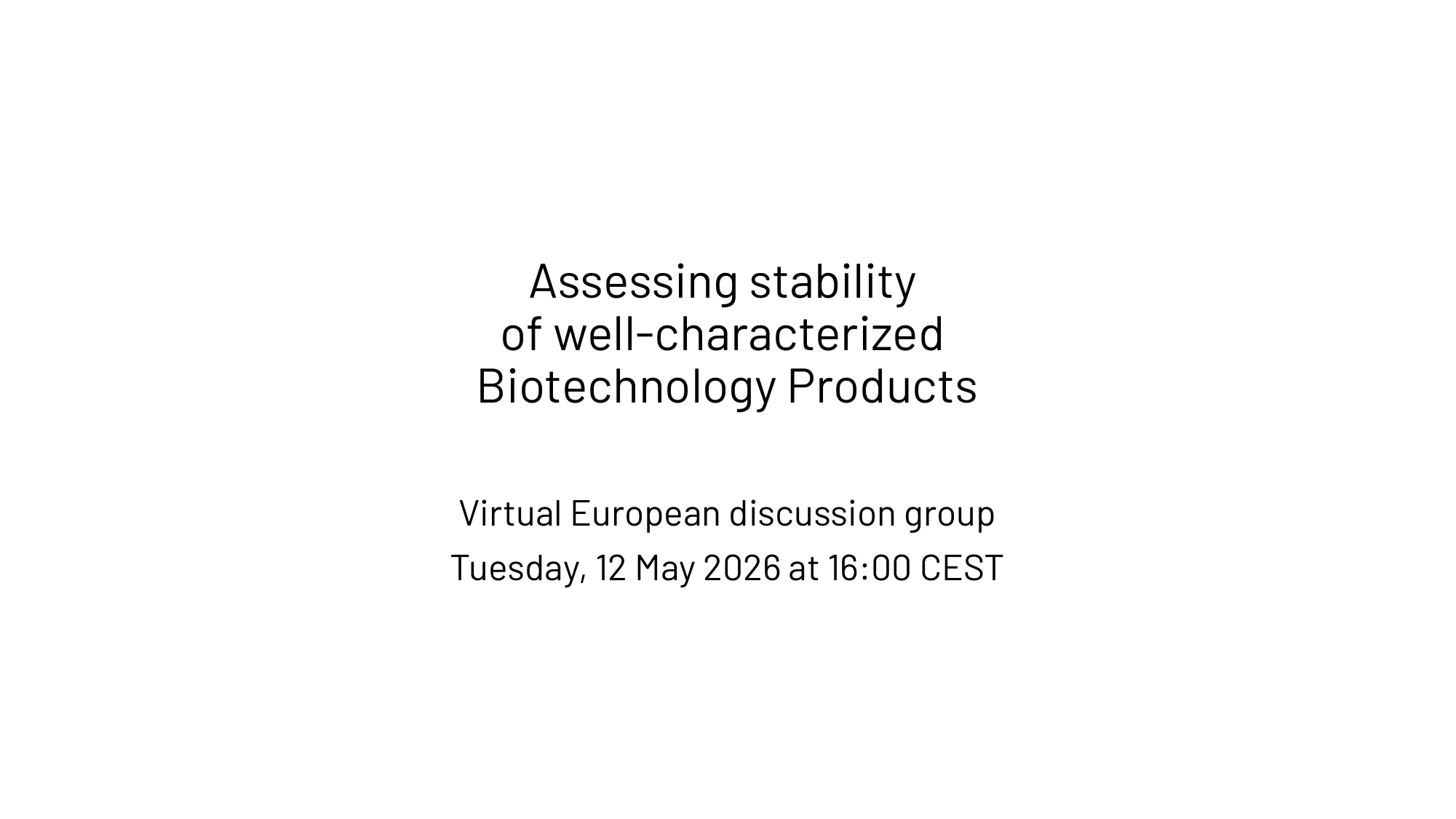

# Assessing stability of well-characterized Biotechnology Products

Virtual European discussion group
Tuesday, 12 May 2026 at 16:00 CEST